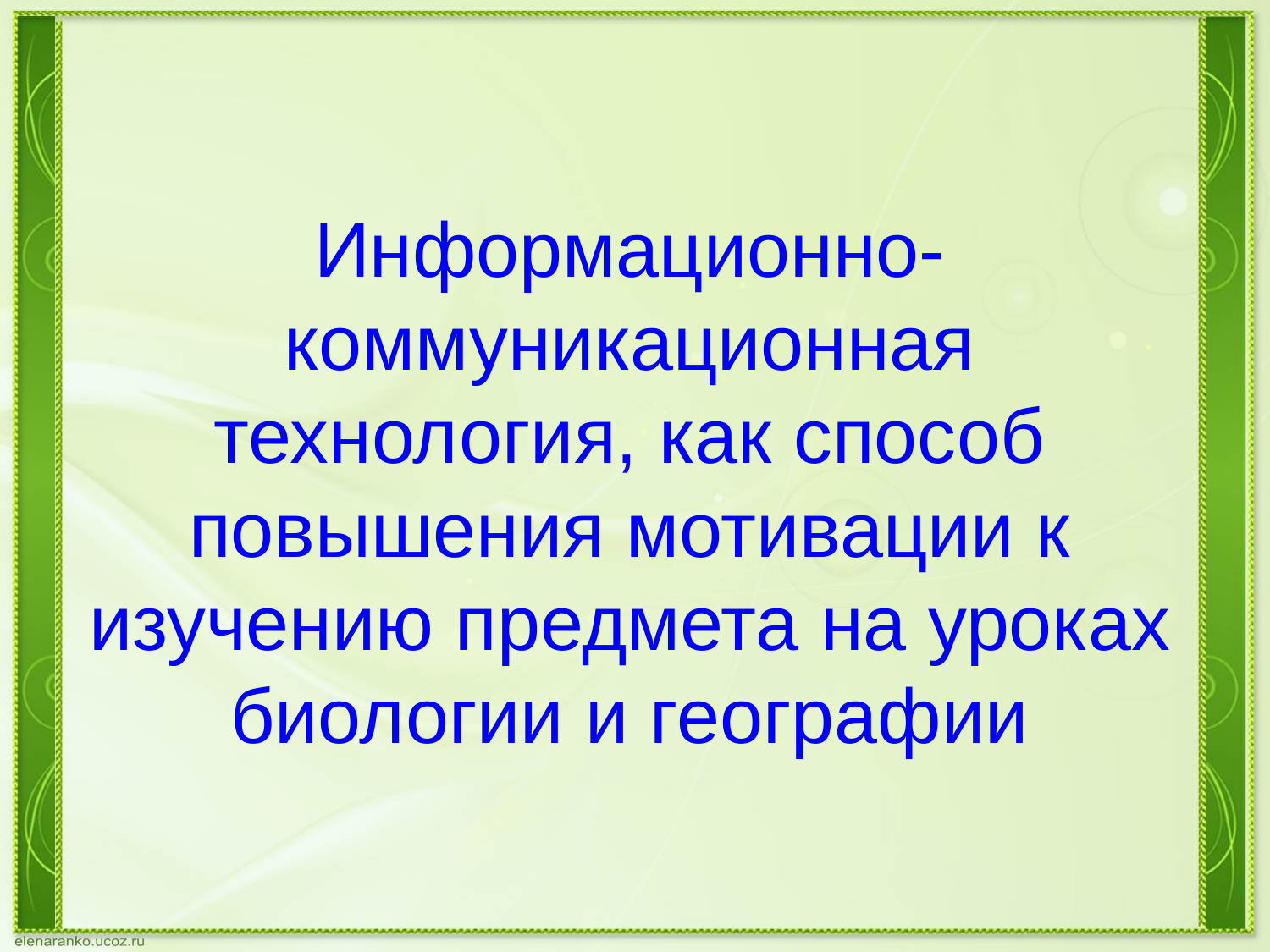

# Информационно-коммуникационная технология, как способ повышения мотивации к изучению предмета на уроках биологии и географии